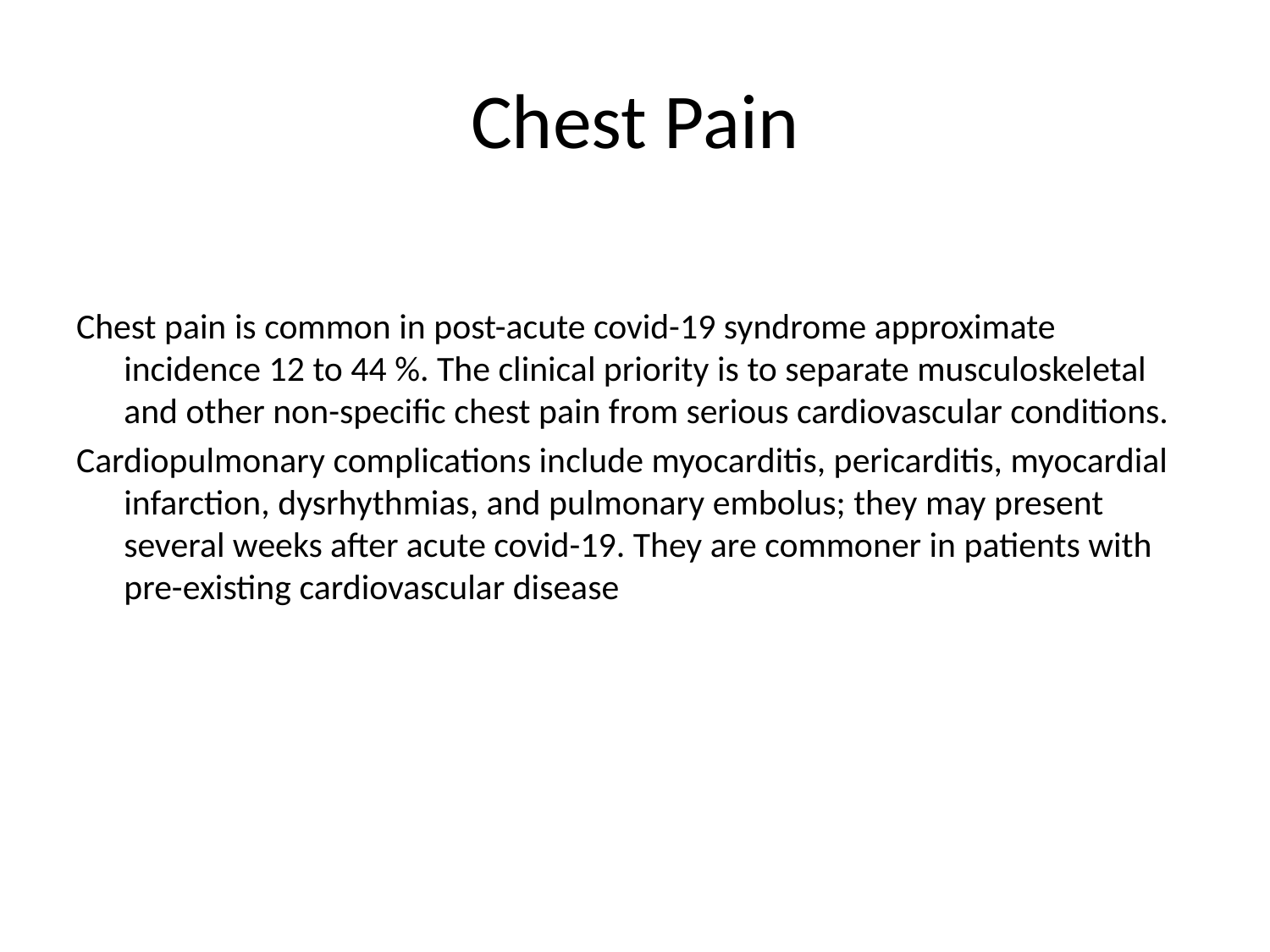

# Chest Pain

Chest pain is common in post-acute covid-19 syndrome approximate incidence 12 to 44 %. The clinical priority is to separate musculoskeletal and other non-specific chest pain from serious cardiovascular conditions.
Cardiopulmonary complications include myocarditis, pericarditis, myocardial infarction, dysrhythmias, and pulmonary embolus; they may present several weeks after acute covid-19. They are commoner in patients with pre-existing cardiovascular disease